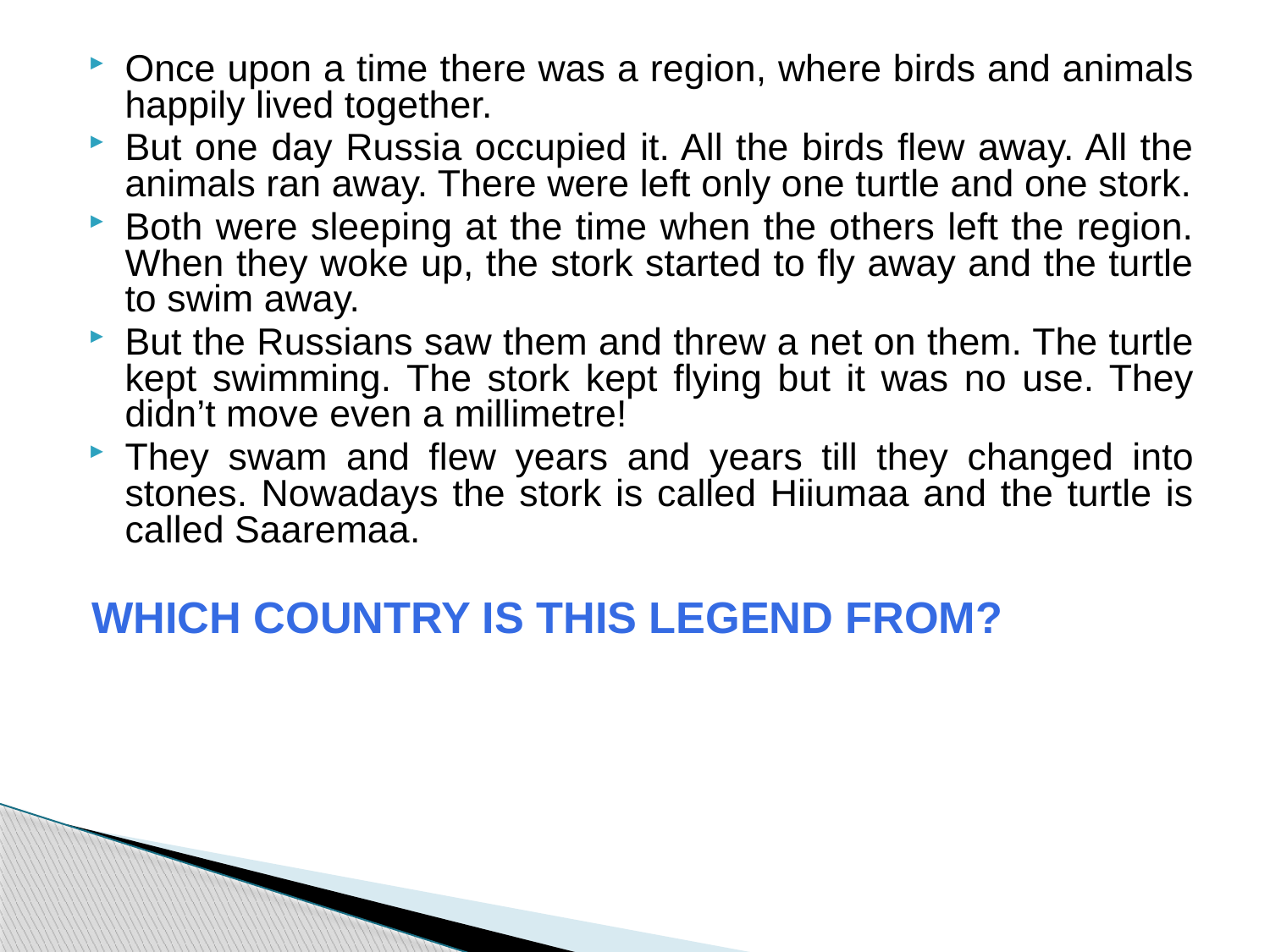

Once upon a time there was a region, where birds and animals happily lived together.
But one day Russia occupied it. All the birds flew away. All the animals ran away. There were left only one turtle and one stork.
Both were sleeping at the time when the others left the region. When they woke up, the stork started to fly away and the turtle to swim away.
But the Russians saw them and threw a net on them. The turtle kept swimming. The stork kept flying but it was no use. They didn’t move even a millimetre!
They swam and flew years and years till they changed into stones. Nowadays the stork is called Hiiumaa and the turtle is called Saaremaa.

WHICH COUNTRY IS THIS LEGEND FROM?